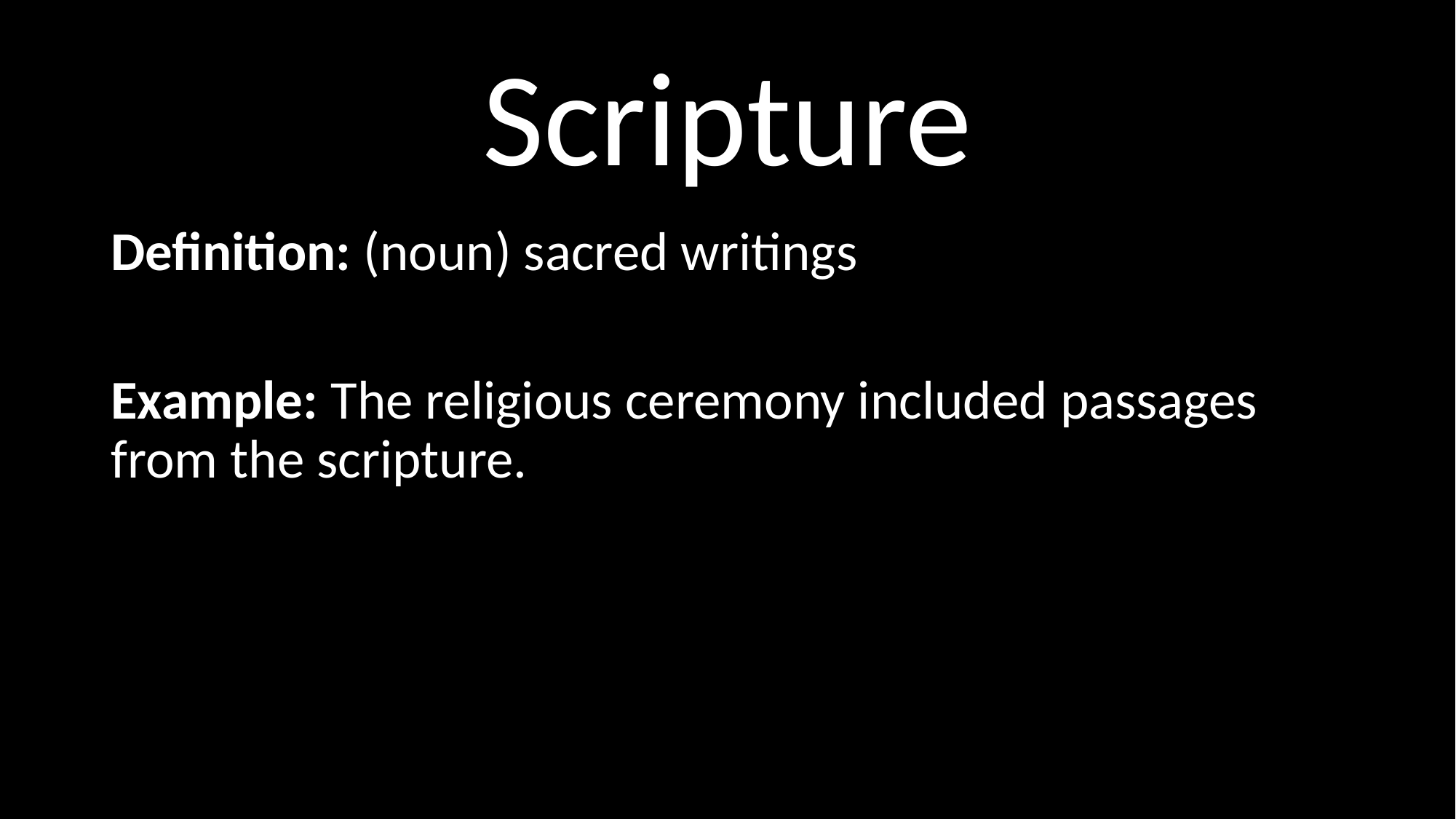

# Scripture
Definition: (noun) sacred writings

Example: The religious ceremony included passages from the scripture.